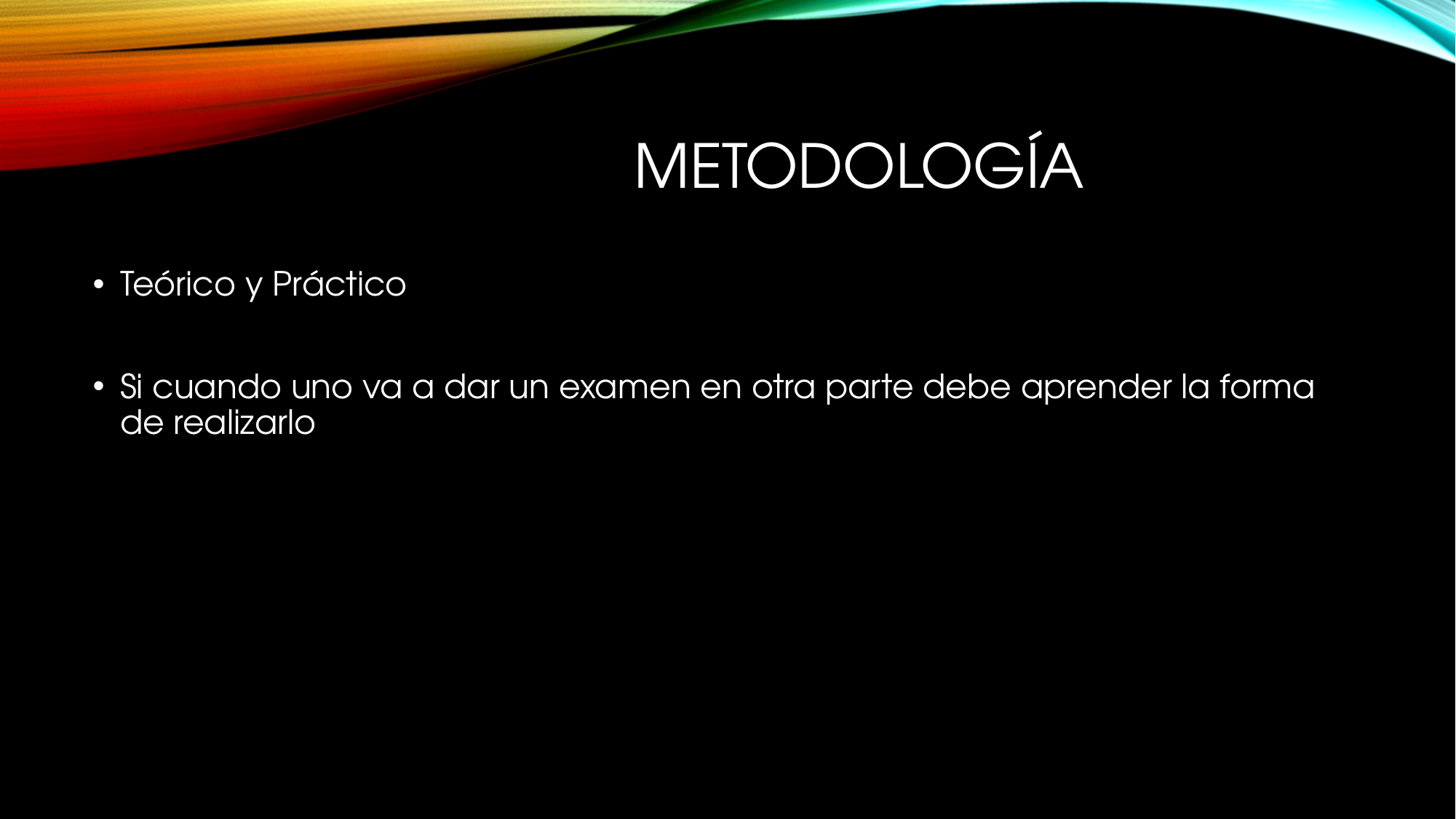

# Metodología
Teórico y Práctico

Si cuando uno va a dar un examen en otra parte debe aprender la forma de realizarlo